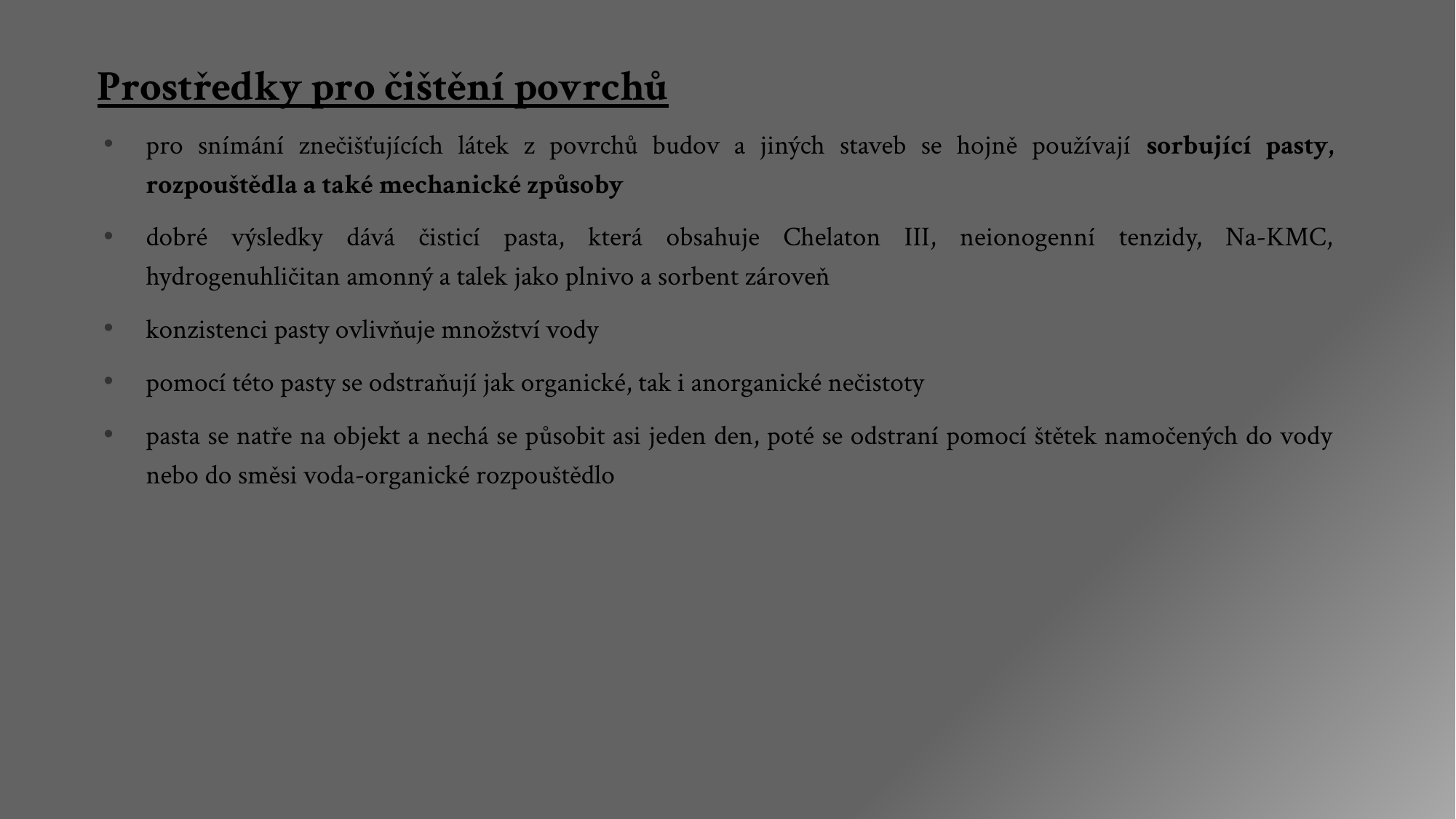

Prostředky pro čištění povrchů
pro snímání znečišťujících látek z povrchů budov a jiných staveb se hojně používají sorbující pasty, rozpouštědla a také mechanické způsoby
dobré výsledky dává čisticí pasta, která obsahuje Chelaton III, neionogenní tenzidy, Na-KMC, hydrogenuhličitan amonný a talek jako plnivo a sorbent zároveň
konzistenci pasty ovlivňuje množství vody
pomocí této pasty se odstraňují jak organické, tak i anorganické nečistoty
pasta se natře na objekt a nechá se působit asi jeden den, poté se odstraní pomocí štětek namočených do vody nebo do směsi voda-organické rozpouštědlo